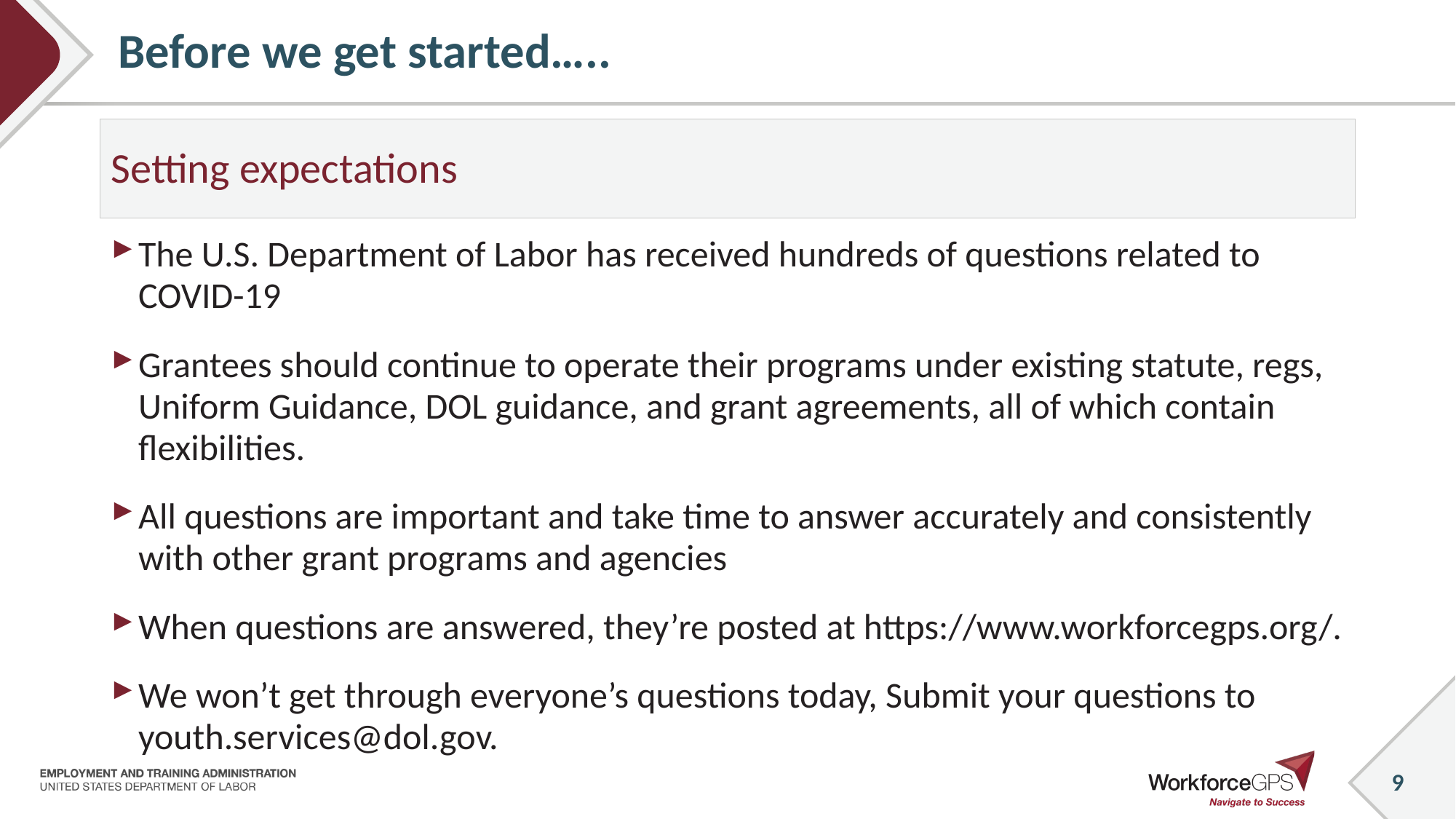

# Before we get started…..
Setting expectations
The U.S. Department of Labor has received hundreds of questions related to COVID-19
Grantees should continue to operate their programs under existing statute, regs, Uniform Guidance, DOL guidance, and grant agreements, all of which contain flexibilities.
All questions are important and take time to answer accurately and consistently with other grant programs and agencies
When questions are answered, they’re posted at https://www.workforcegps.org/.
We won’t get through everyone’s questions today, Submit your questions to youth.services@dol.gov.
_
_
_
_
_
9